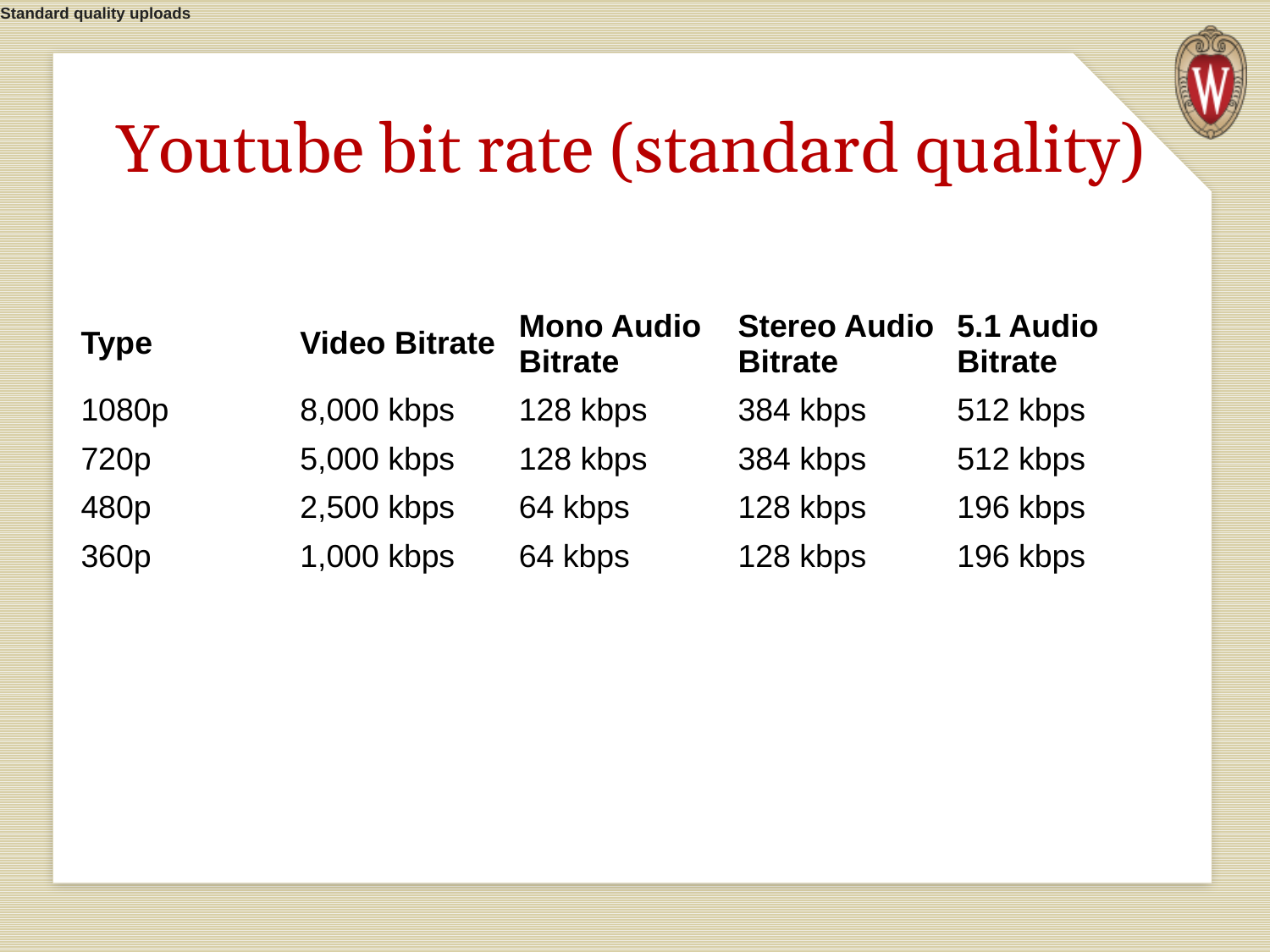

Standard quality uploads
# Youtube bit rate (standard quality)
| Type | Video Bitrate | Mono Audio Bitrate | Stereo Audio Bitrate | 5.1 Audio Bitrate |
| --- | --- | --- | --- | --- |
| 1080p | 8,000 kbps | 128 kbps | 384 kbps | 512 kbps |
| 720p | 5,000 kbps | 128 kbps | 384 kbps | 512 kbps |
| 480p | 2,500 kbps | 64 kbps | 128 kbps | 196 kbps |
| 360p | 1,000 kbps | 64 kbps | 128 kbps | 196 kbps |